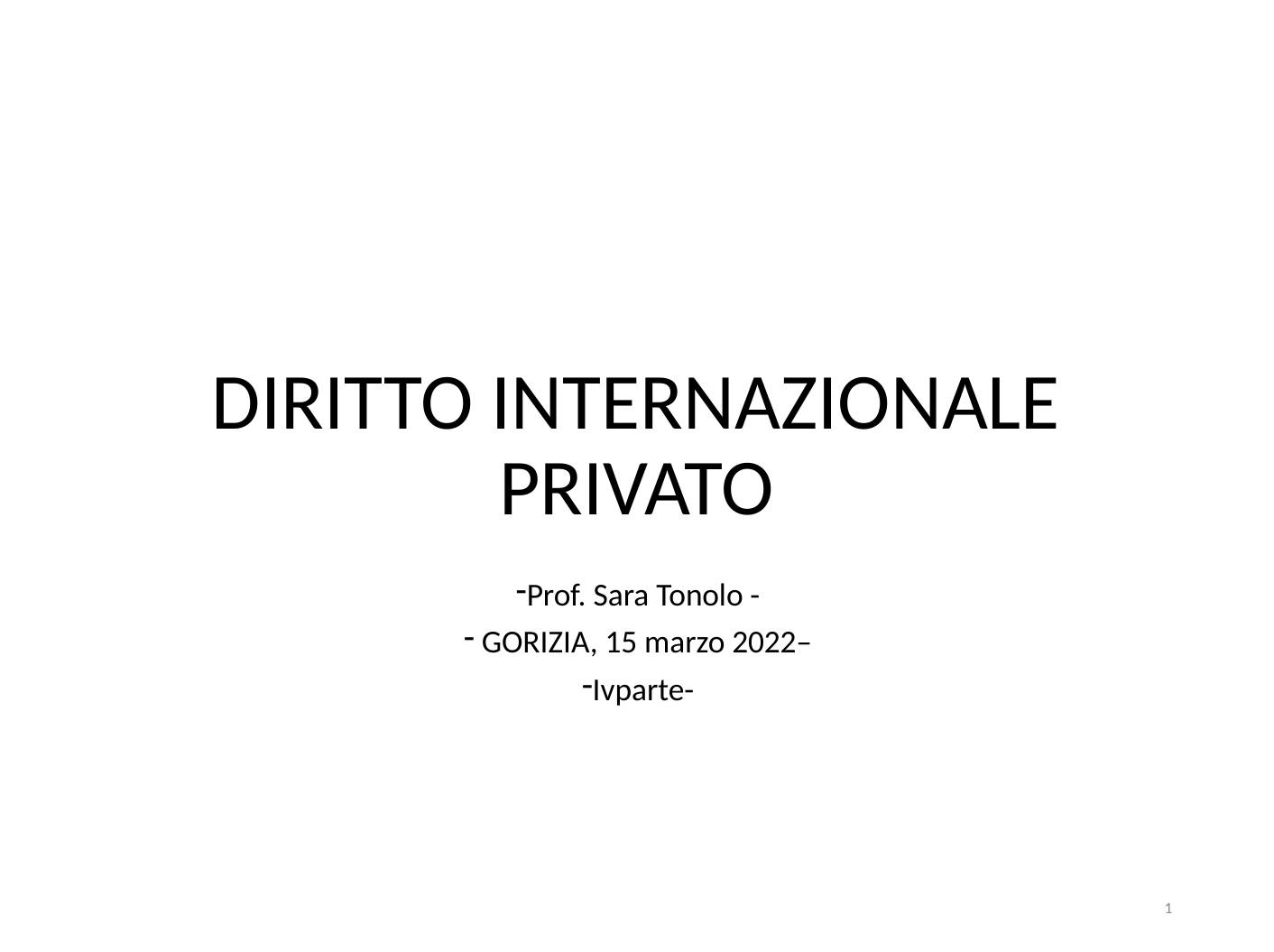

# DIRITTO INTERNAZIONALE PRIVATO
Prof. Sara Tonolo -
 GORIZIA, 15 marzo 2022–
Ivparte-
1